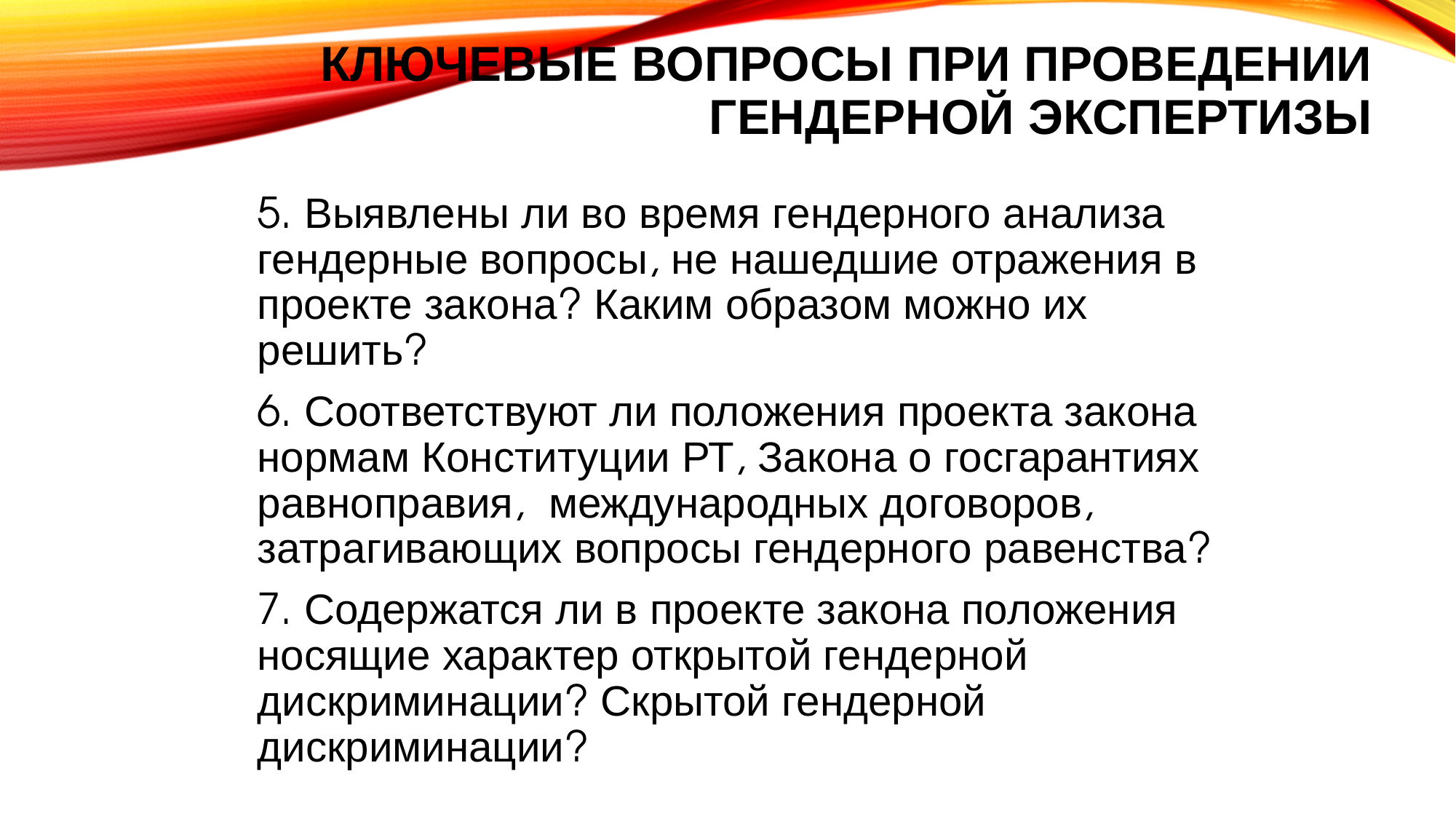

# Ключевые вопросы при проведении гендерной экспертизы
5. Выявлены ли во время гендерного анализа гендерные вопросы, не нашедшие отражения в проекте закона? Каким образом можно их решить?
6. Соответствуют ли положения проекта закона нормам Конституции РТ, Закона о госгарантиях равноправия,  международных договоров, затрагивающих вопросы гендерного равенства?
7. Содержатся ли в проекте закона положения носящие характер открытой гендерной дискриминации? Скрытой гендерной дискриминации?